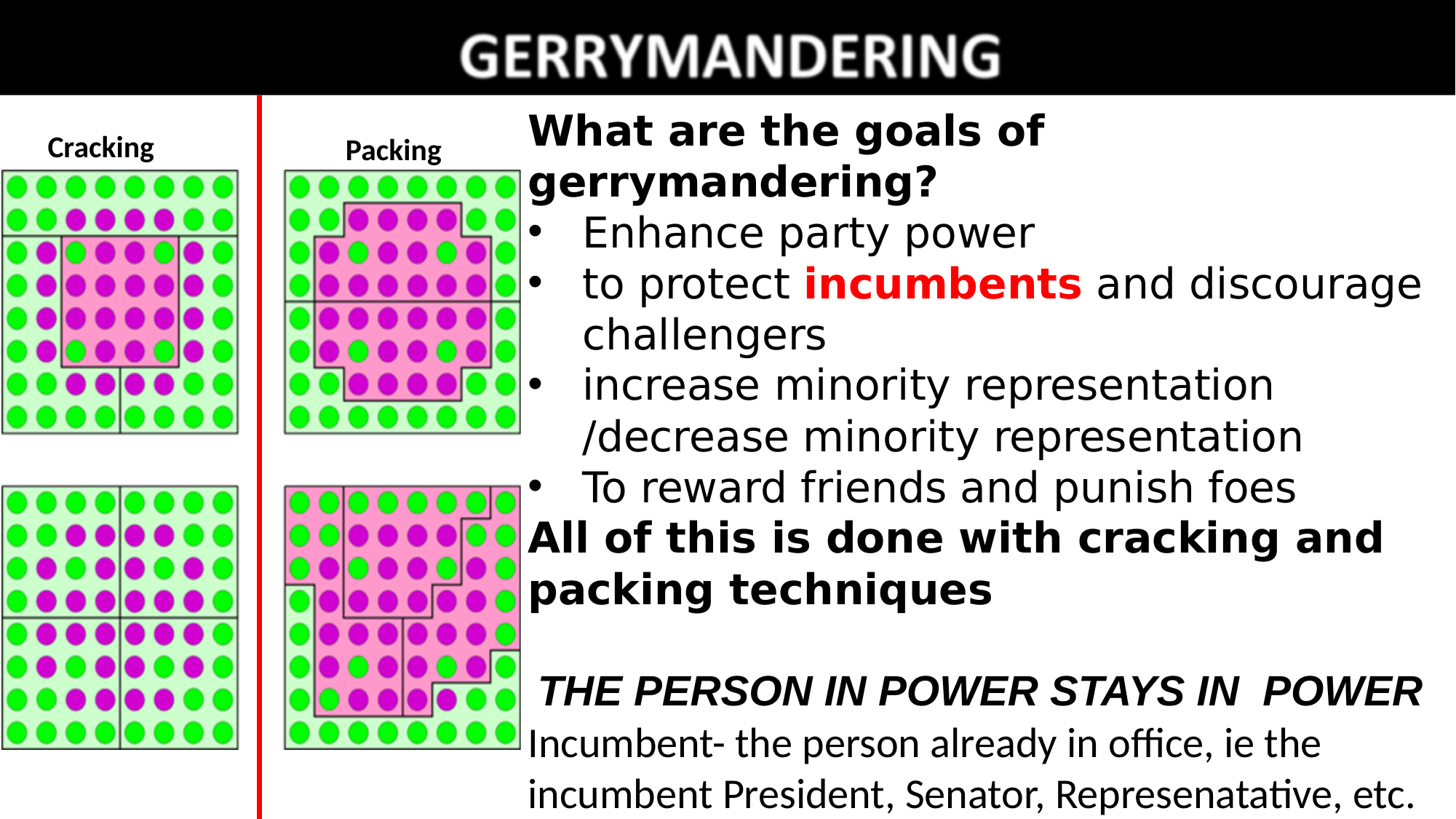

What are the goals of gerrymandering?
Enhance party power
to protect incumbents and discourage challengers
increase minority representation /decrease minority representation
To reward friends and punish foes
All of this is done with cracking and packing techniques

 THE PERSON IN POWER STAYS IN  POWER
Incumbent- the person already in office, ie the incumbent President, Senator, Represenatative, etc.

Cracking
Packing